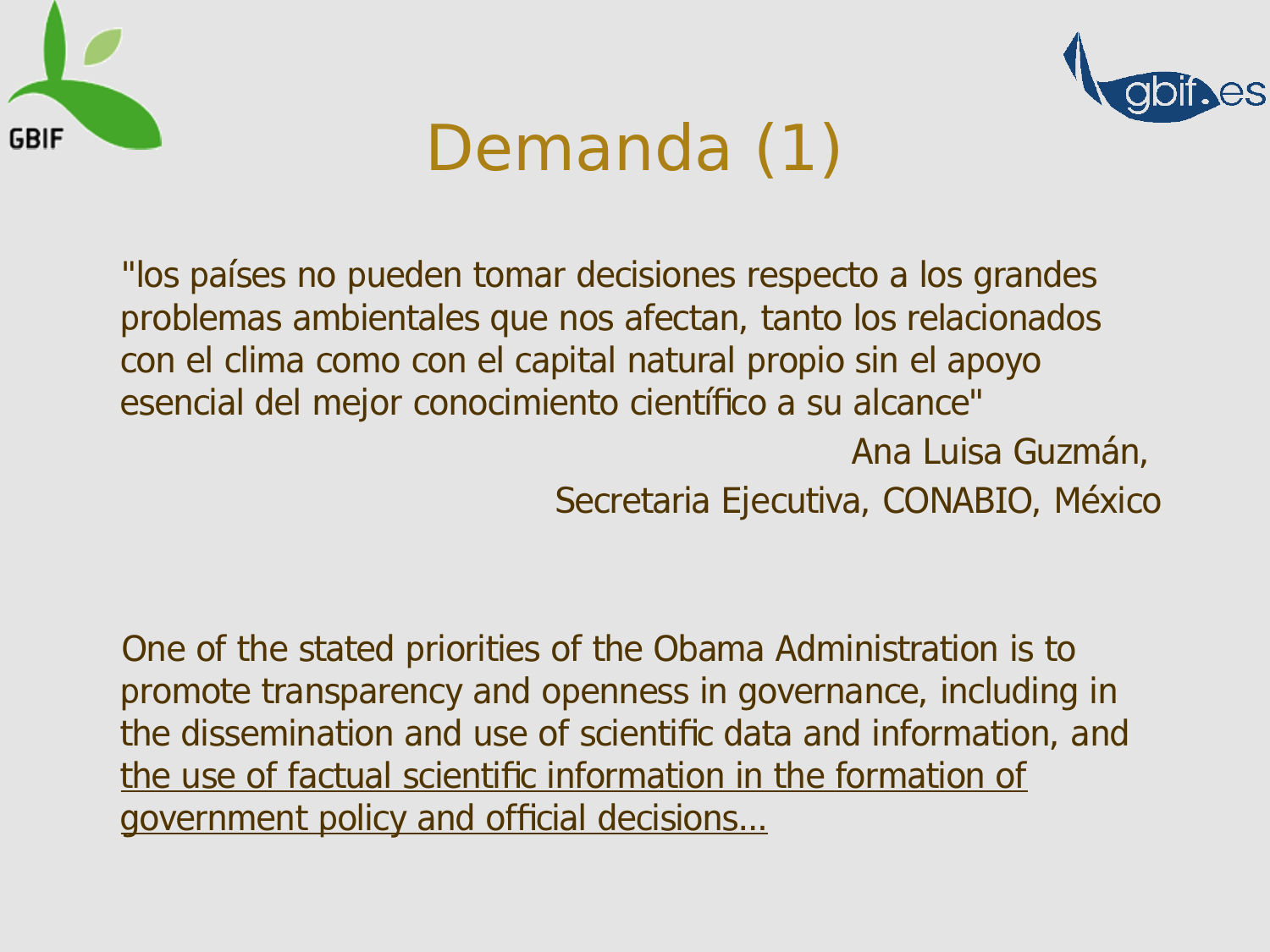

# Demanda (1)
"los países no pueden tomar decisiones respecto a los grandes problemas ambientales que nos afectan, tanto los relacionados con el clima como con el capital natural propio sin el apoyo esencial del mejor conocimiento científico a su alcance"
Ana Luisa Guzmán,
Secretaria Ejecutiva, CONABIO, México

One of the stated priorities of the Obama Administration is to promote transparency and openness in governance, including in the dissemination and use of scientific data and information, and the use of factual scientific information in the formation of government policy and official decisions…